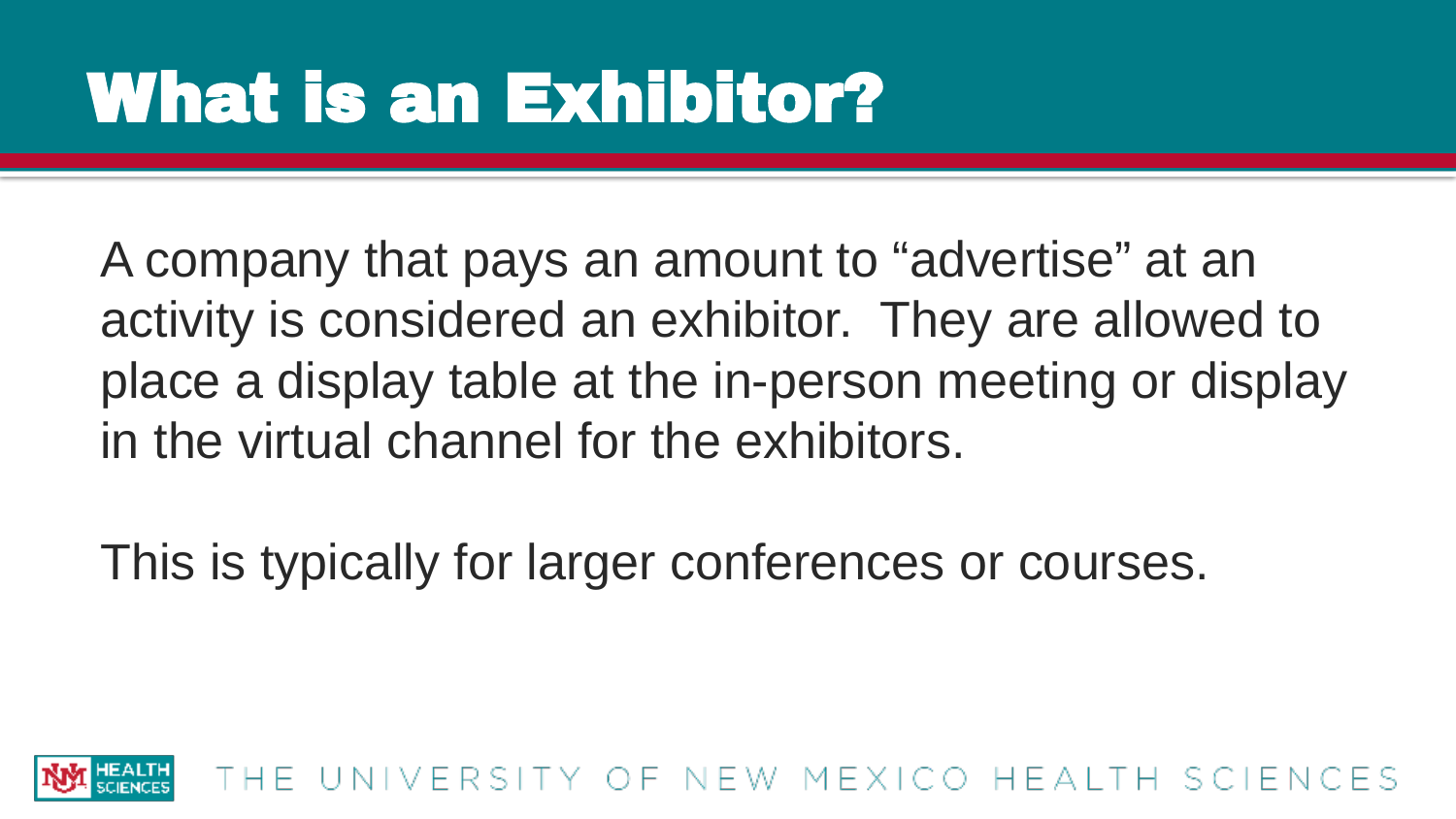

# What is an Exhibitor?
A company that pays an amount to “advertise” at an activity is considered an exhibitor.  They are allowed to place a display table at the in-person meeting or display in the virtual channel for the exhibitors.

This is typically for larger conferences or courses.